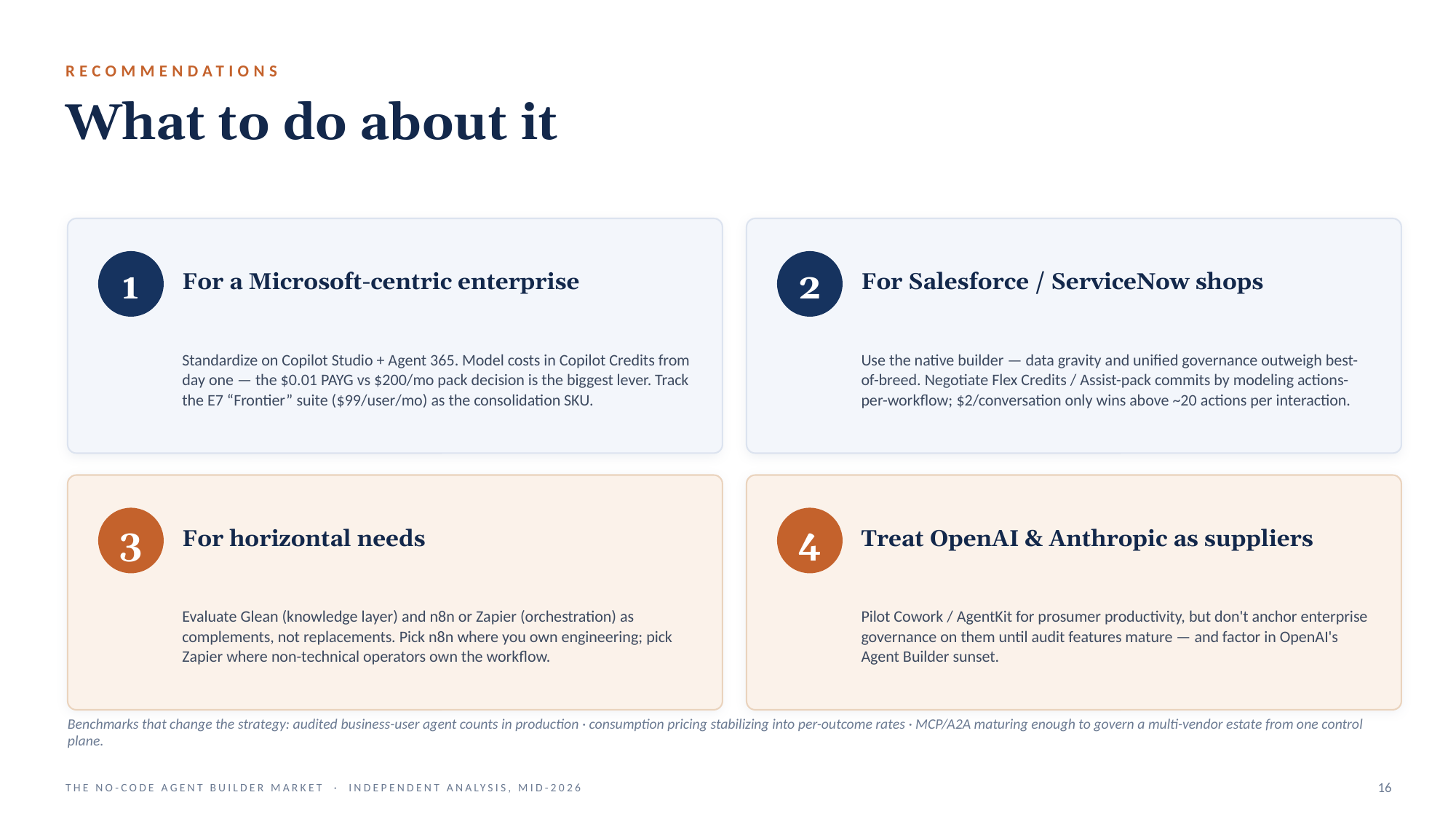

RECOMMENDATIONS
What to do about it

For a Microsoft-centric enterprise
For Salesforce / ServiceNow shops

1

2
Standardize on Copilot Studio + Agent 365. Model costs in Copilot Credits from day one — the $0.01 PAYG vs $200/mo pack decision is the biggest lever. Track the E7 “Frontier” suite ($99/user/mo) as the consolidation SKU.
Use the native builder — data gravity and unified governance outweigh best-of-breed. Negotiate Flex Credits / Assist-pack commits by modeling actions-per-workflow; $2/conversation only wins above ~20 actions per interaction.

For horizontal needs
Treat OpenAI & Anthropic as suppliers

3

4
Evaluate Glean (knowledge layer) and n8n or Zapier (orchestration) as complements, not replacements. Pick n8n where you own engineering; pick Zapier where non-technical operators own the workflow.
Pilot Cowork / AgentKit for prosumer productivity, but don't anchor enterprise governance on them until audit features mature — and factor in OpenAI's Agent Builder sunset.
Benchmarks that change the strategy: audited business-user agent counts in production · consumption pricing stabilizing into per-outcome rates · MCP/A2A maturing enough to govern a multi-vendor estate from one control plane.
THE NO-CODE AGENT BUILDER MARKET  ·  INDEPENDENT ANALYSIS, MID-2026
16